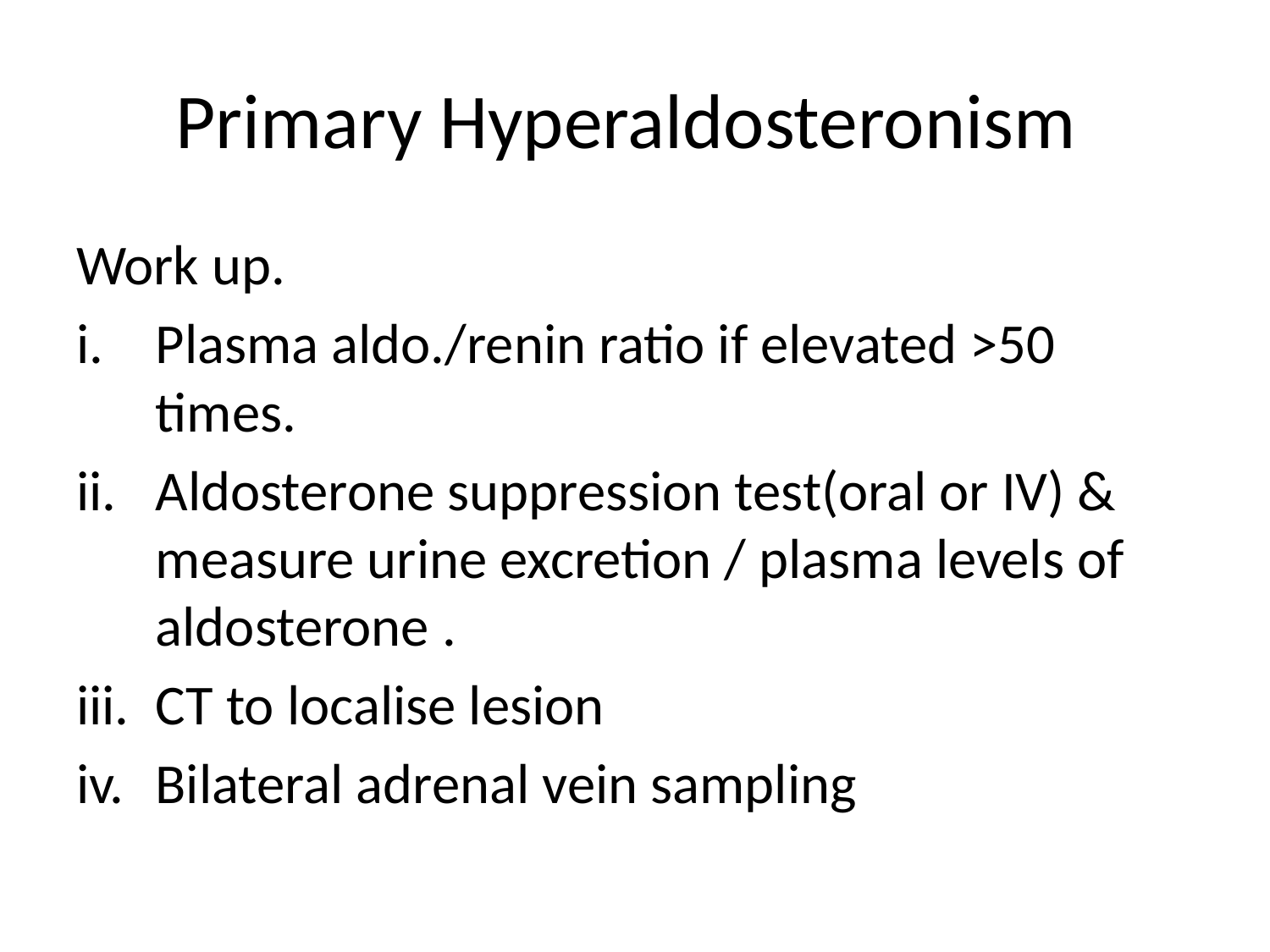

# Primary Hyperaldosteronism
Work up.
Plasma aldo./renin ratio if elevated >50 times.
Aldosterone suppression test(oral or IV) & measure urine excretion / plasma levels of aldosterone .
CT to localise lesion
Bilateral adrenal vein sampling